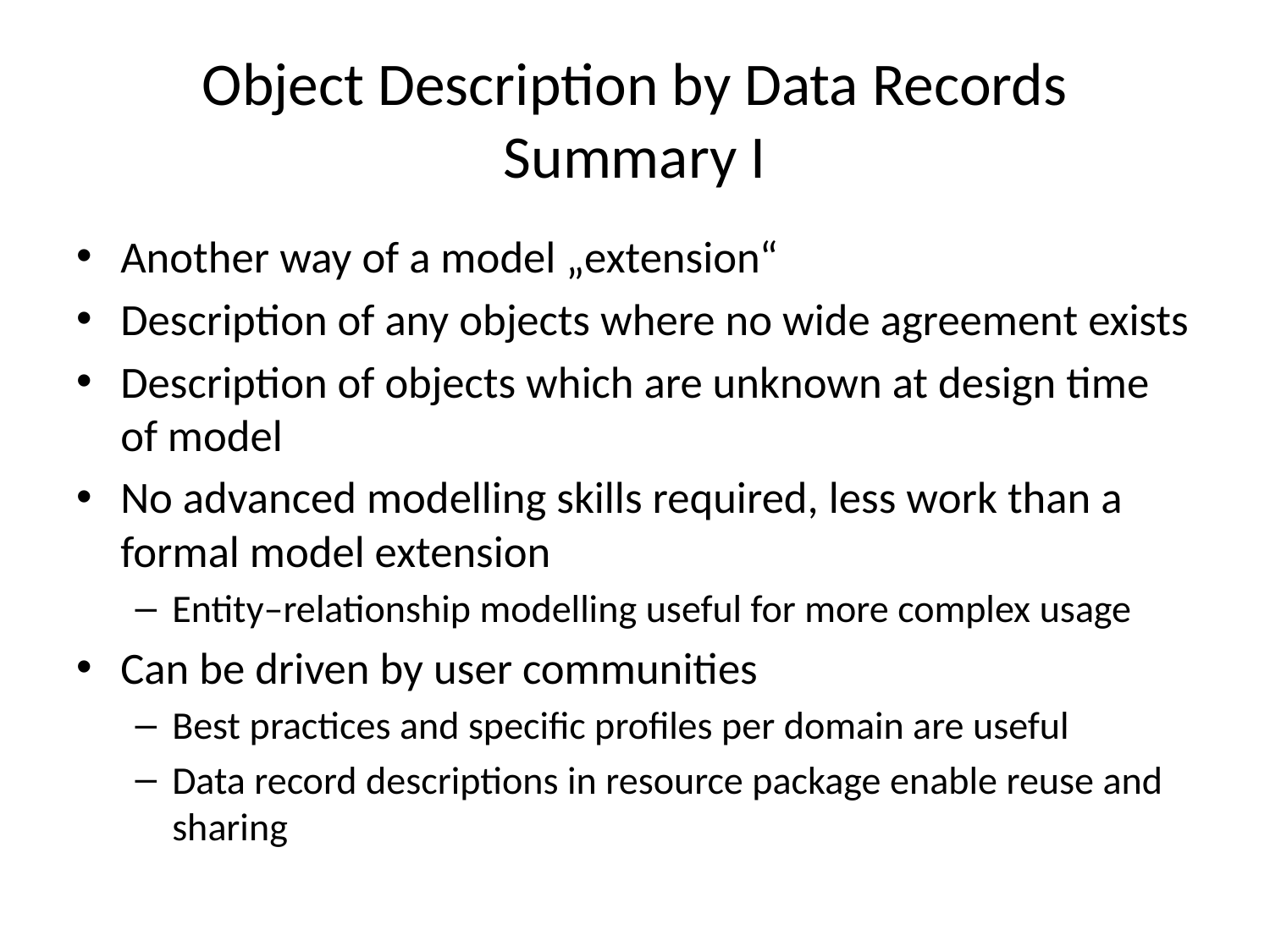

# Object Description by Data Records Summary I
Another way of a model „extension“
Description of any objects where no wide agreement exists
Description of objects which are unknown at design time of model
No advanced modelling skills required, less work than a formal model extension
Entity–relationship modelling useful for more complex usage
Can be driven by user communities
Best practices and specific profiles per domain are useful
Data record descriptions in resource package enable reuse and sharing